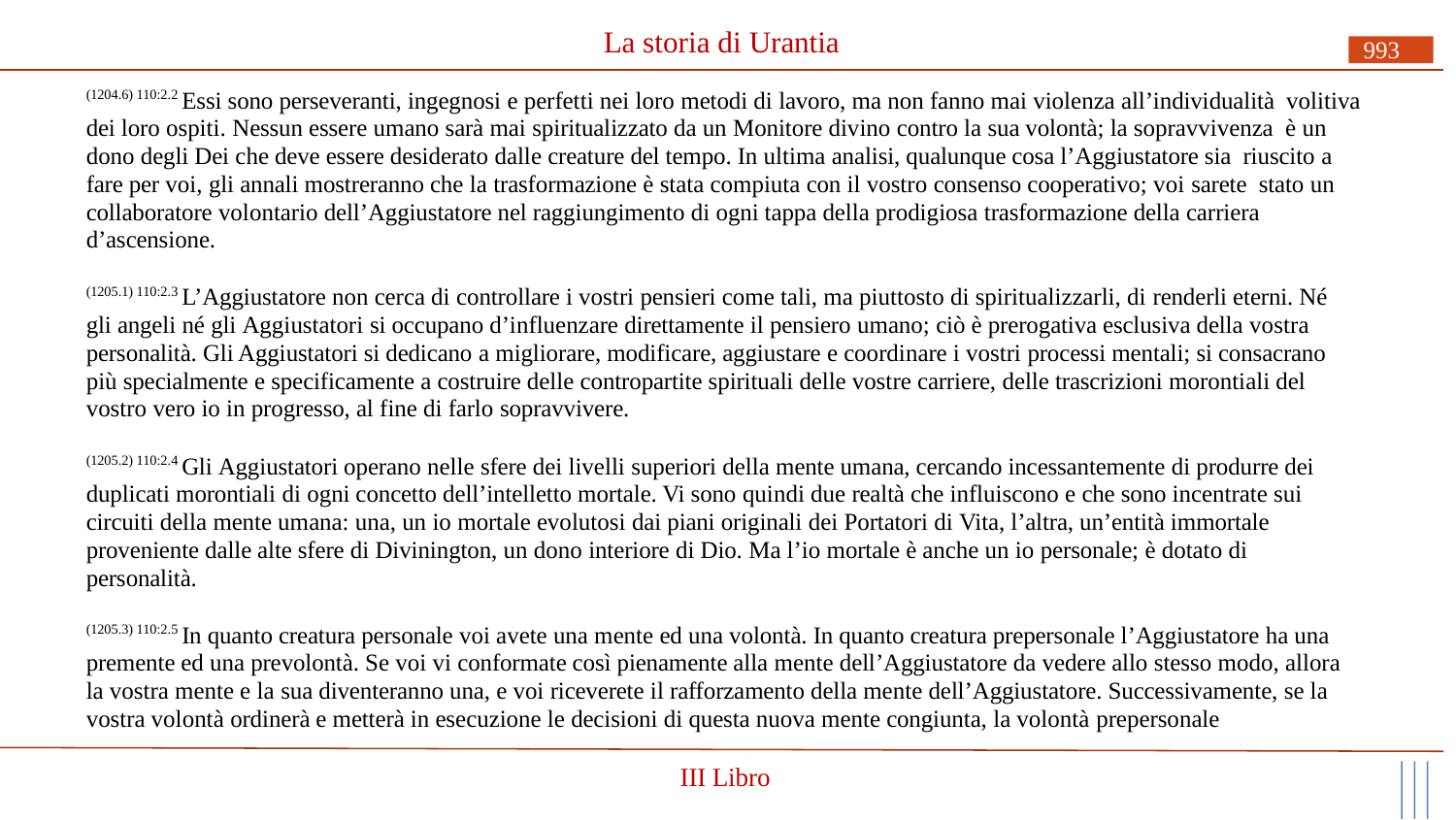

# La storia di Urantia
993

(1204.6) 110:2.2 Essi sono perseveranti, ingegnosi e perfetti nei loro metodi di lavoro, ma non fanno mai violenza all’individualità  volitiva dei loro ospiti. Nessun essere umano sarà mai spiritualizzato da un Monitore divino contro la sua volontà; la sopravvivenza  è un dono degli Dei che deve essere desiderato dalle creature del tempo. In ultima analisi, qualunque cosa l’Aggiustatore sia  riuscito a fare per voi, gli annali mostreranno che la trasformazione è stata compiuta con il vostro consenso cooperativo; voi sarete  stato un collaboratore volontario dell’Aggiustatore nel raggiungimento di ogni tappa della prodigiosa trasformazione della carriera  d’ascensione.

(1205.1) 110:2.3 L’Aggiustatore non cerca di controllare i vostri pensieri come tali, ma piuttosto di spiritualizzarli, di renderli eterni. Né  gli angeli né gli Aggiustatori si occupano d’influenzare direttamente il pensiero umano; ciò è prerogativa esclusiva della vostra  personalità. Gli Aggiustatori si dedicano a migliorare, modificare, aggiustare e coordinare i vostri processi mentali; si consacrano  più specialmente e specificamente a costruire delle contropartite spirituali delle vostre carriere, delle trascrizioni morontiali del  vostro vero io in progresso, al fine di farlo sopravvivere.

(1205.2) 110:2.4 Gli Aggiustatori operano nelle sfere dei livelli superiori della mente umana, cercando incessantemente di produrre dei  duplicati morontiali di ogni concetto dell’intelletto mortale. Vi sono quindi due realtà che influiscono e che sono incentrate sui  circuiti della mente umana: una, un io mortale evolutosi dai piani originali dei Portatori di Vita, l’altra, un’entità immortale  proveniente dalle alte sfere di Divinington, un dono interiore di Dio. Ma l’io mortale è anche un io personale; è dotato di  personalità.

(1205.3) 110:2.5 In quanto creatura personale voi avete una mente ed una volontà. In quanto creatura prepersonale l’Aggiustatore ha una  premente ed una prevolontà. Se voi vi conformate così pienamente alla mente dell’Aggiustatore da vedere allo stesso modo, allora  la vostra mente e la sua diventeranno una, e voi riceverete il rafforzamento della mente dell’Aggiustatore. Successivamente, se la  vostra volontà ordinerà e metterà in esecuzione le decisioni di questa nuova mente congiunta, la volontà prepersonale

III Libro